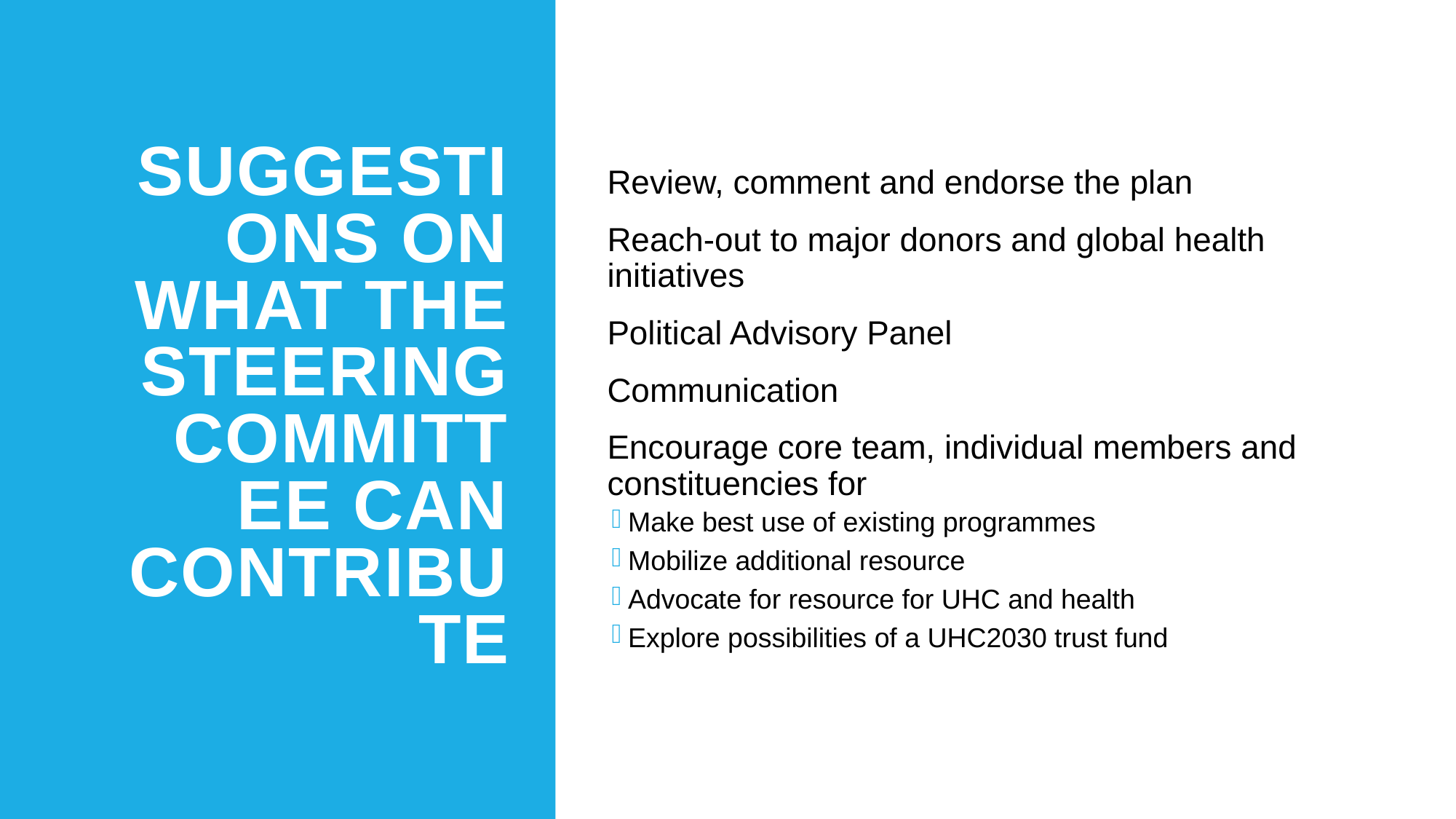

# Suggestions on what THE Steering Committee can Contribute
Review, comment and endorse the plan
Reach-out to major donors and global health initiatives
Political Advisory Panel
Communication
Encourage core team, individual members and constituencies for
Make best use of existing programmes
Mobilize additional resource
Advocate for resource for UHC and health
Explore possibilities of a UHC2030 trust fund